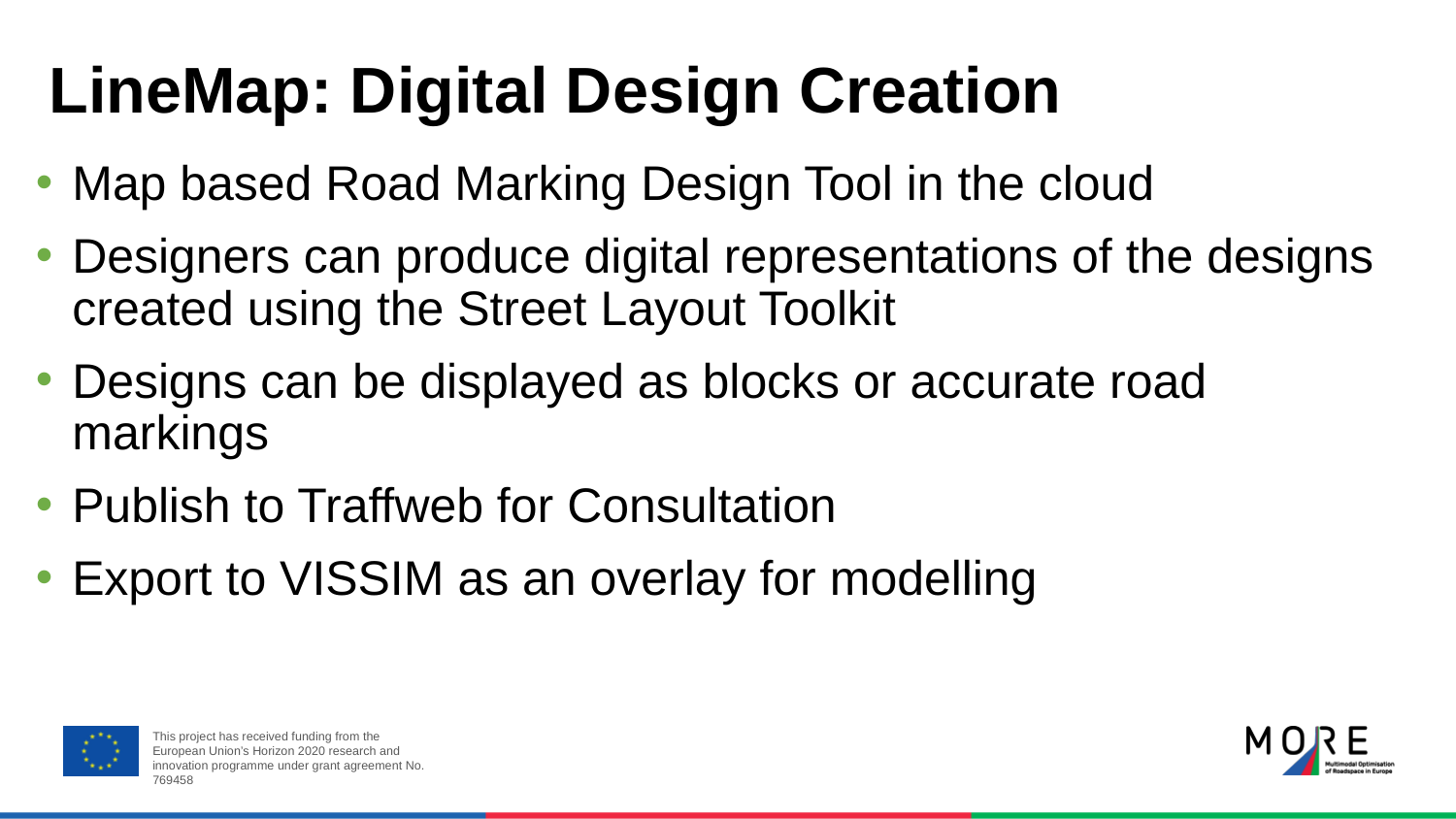

LineMap: Digital Design Creation
Map based Road Marking Design Tool in the cloud
Designers can produce digital representations of the designs created using the Street Layout Toolkit
Designs can be displayed as blocks or accurate road markings
Publish to Traffweb for Consultation
Export to VISSIM as an overlay for modelling